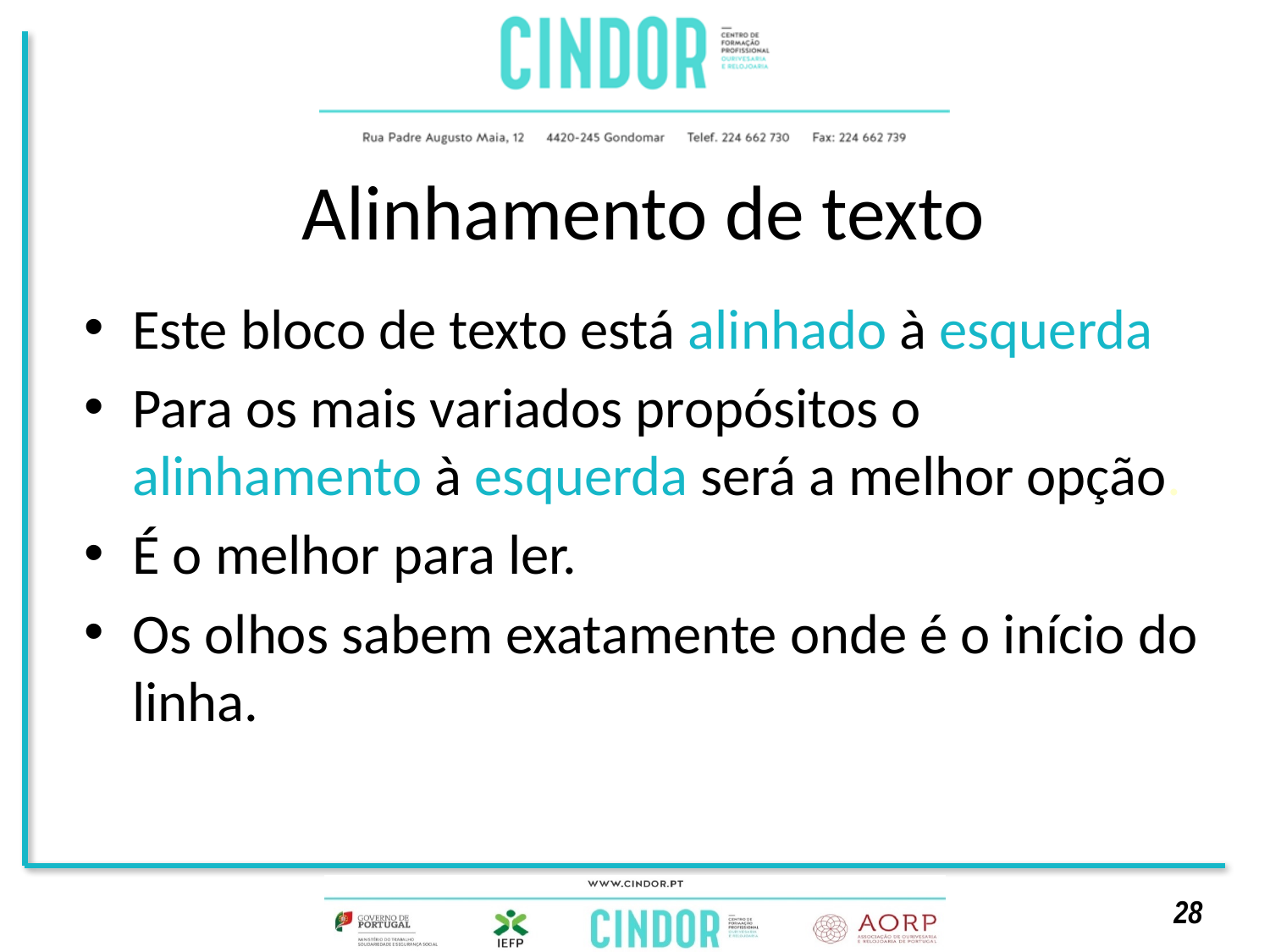

# Alinhamento de texto
Este bloco de texto está alinhado à esquerda
Para os mais variados propósitos o alinhamento à esquerda será a melhor opção.
É o melhor para ler.
Os olhos sabem exatamente onde é o início do linha.